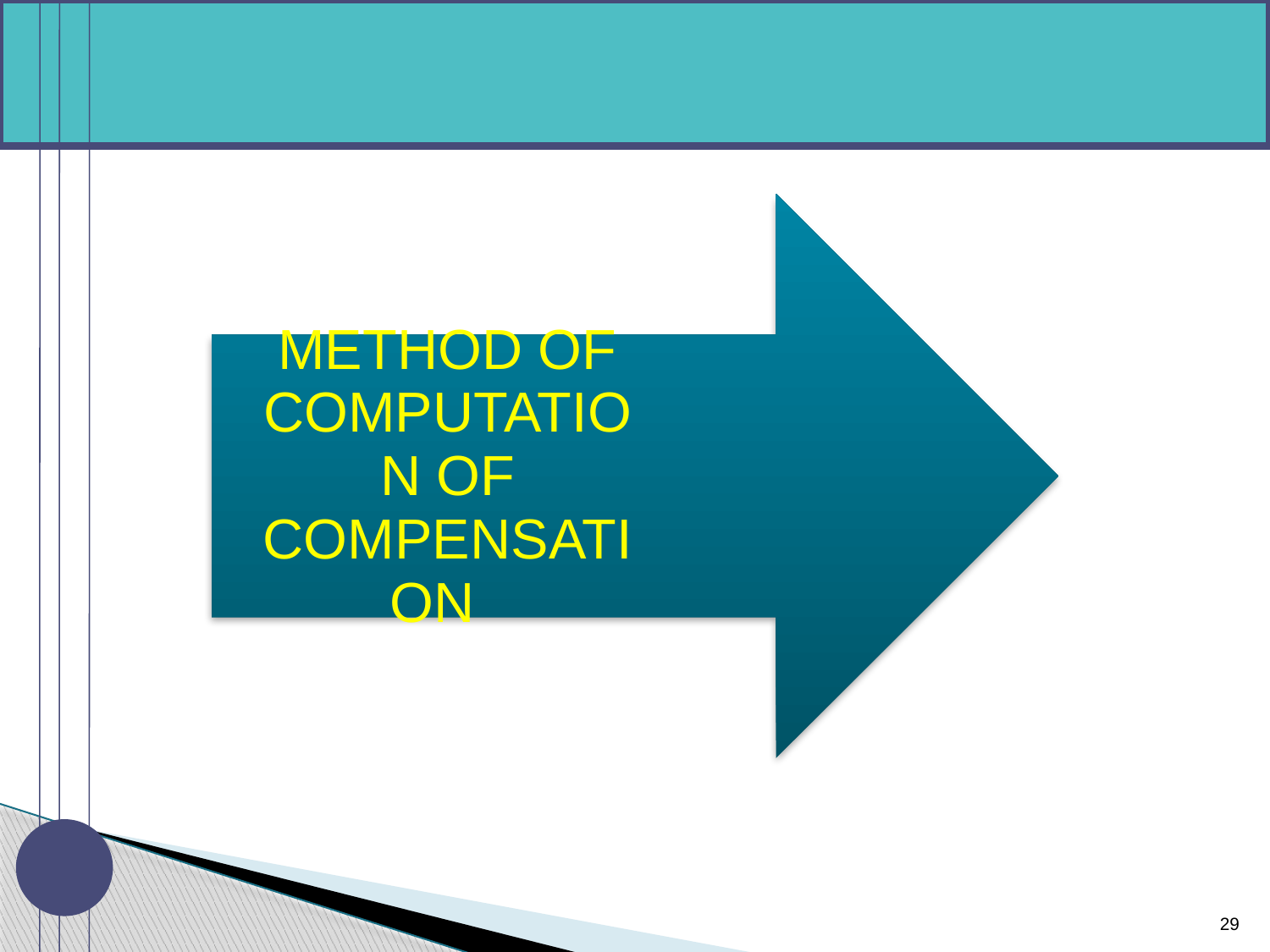

#

METHOD OF COMPUTATION OF COMPENSATION

29